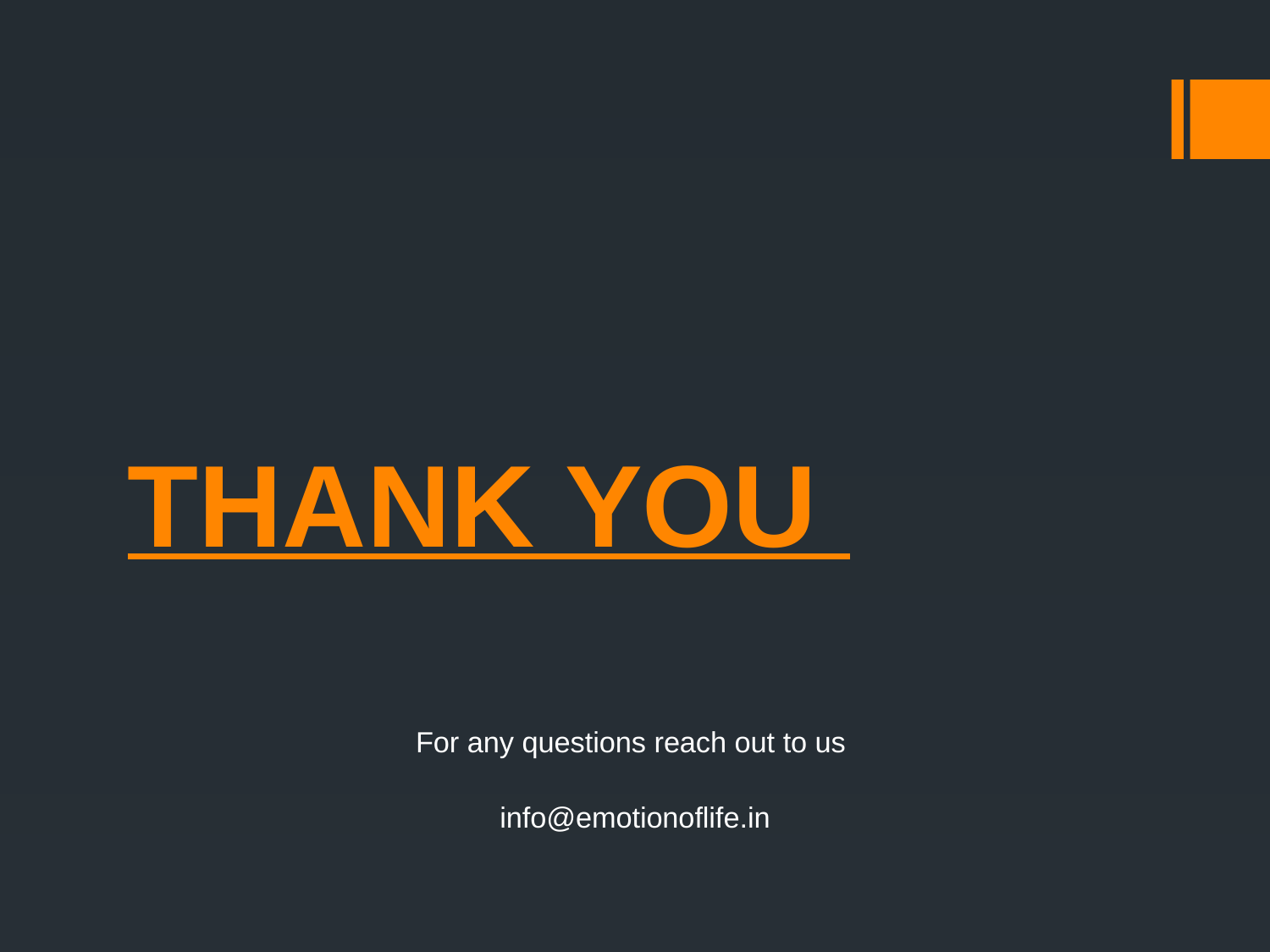

# THANK YOU
For any questions reach out to us
info@emotionoflife.in